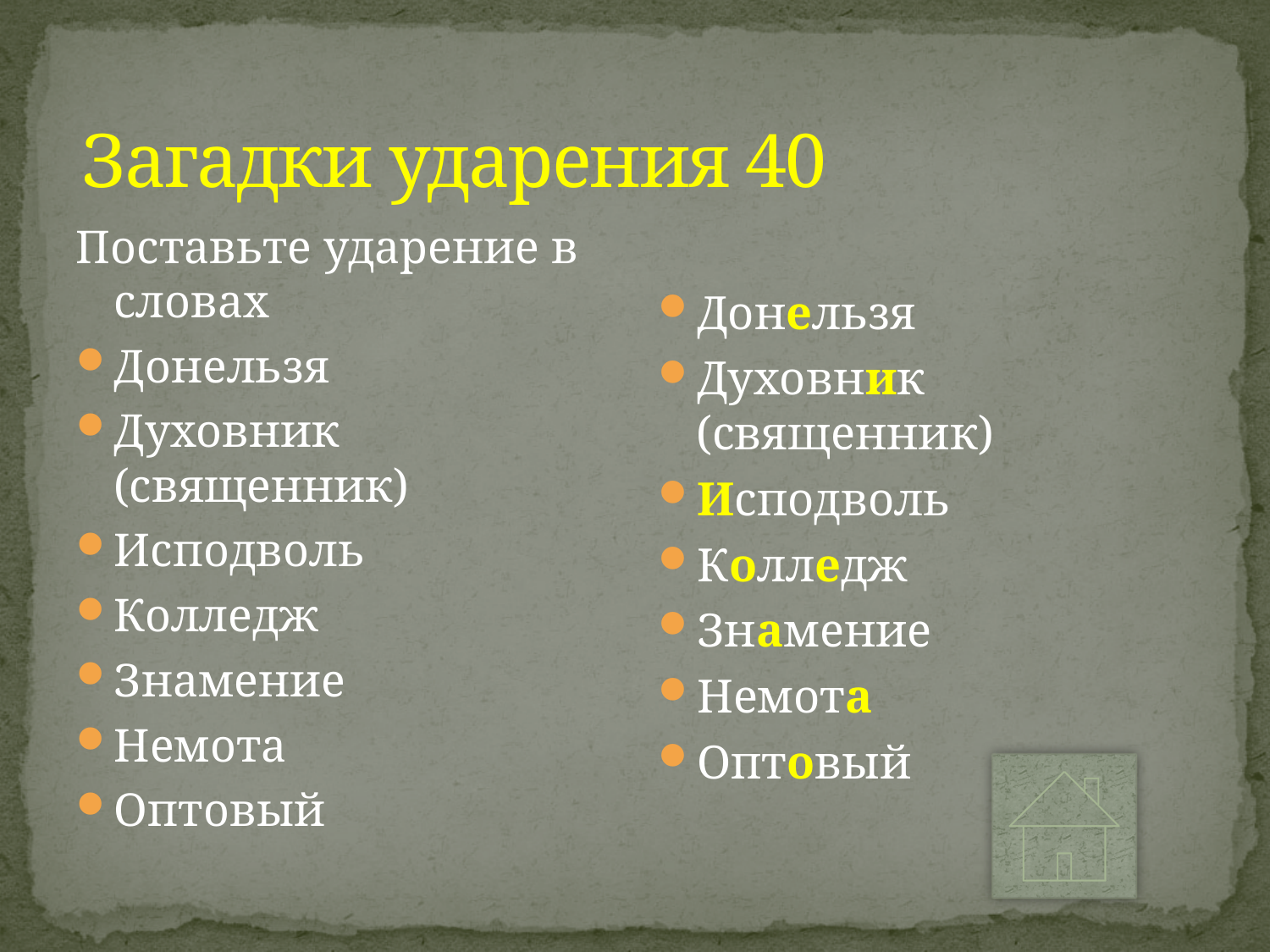

# Загадки ударения 40
Поставьте ударение в словах
Донельзя
Духовник (священник)
Исподволь
Колледж
Знамение
Немота
Оптовый

Донельзя
Духовник (священник)
Исподволь
Колледж
Знамение
Немота
Оптовый